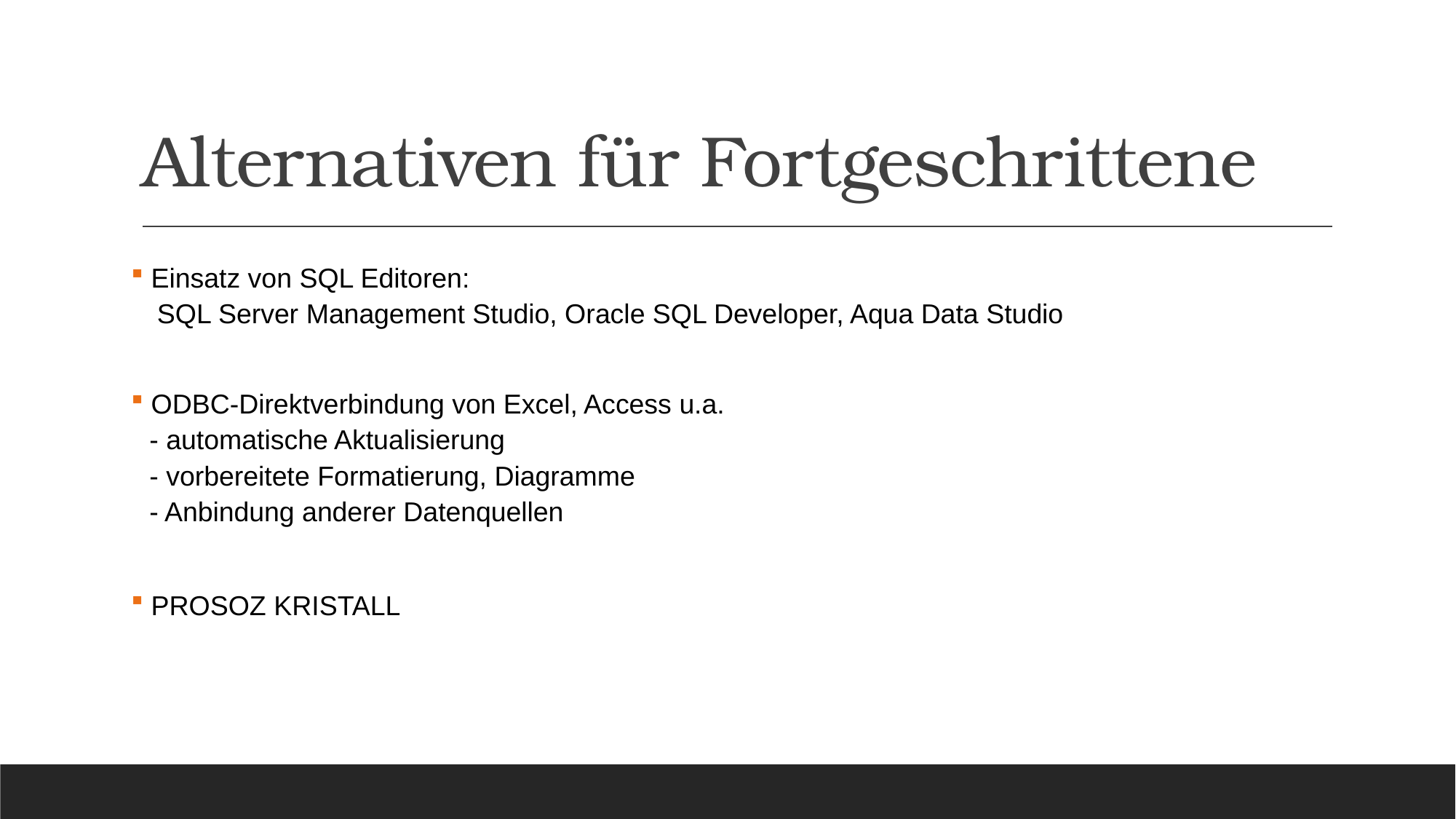

# Alternativen für Fortgeschrittene
 Einsatz von SQL Editoren:
  SQL Server Management Studio, Oracle SQL Developer, Aqua Data Studio
 ODBC-Direktverbindung von Excel, Access u.a.
 - automatische Aktualisierung
 - vorbereitete Formatierung, Diagramme
 - Anbindung anderer Datenquellen
 PROSOZ KRISTALL